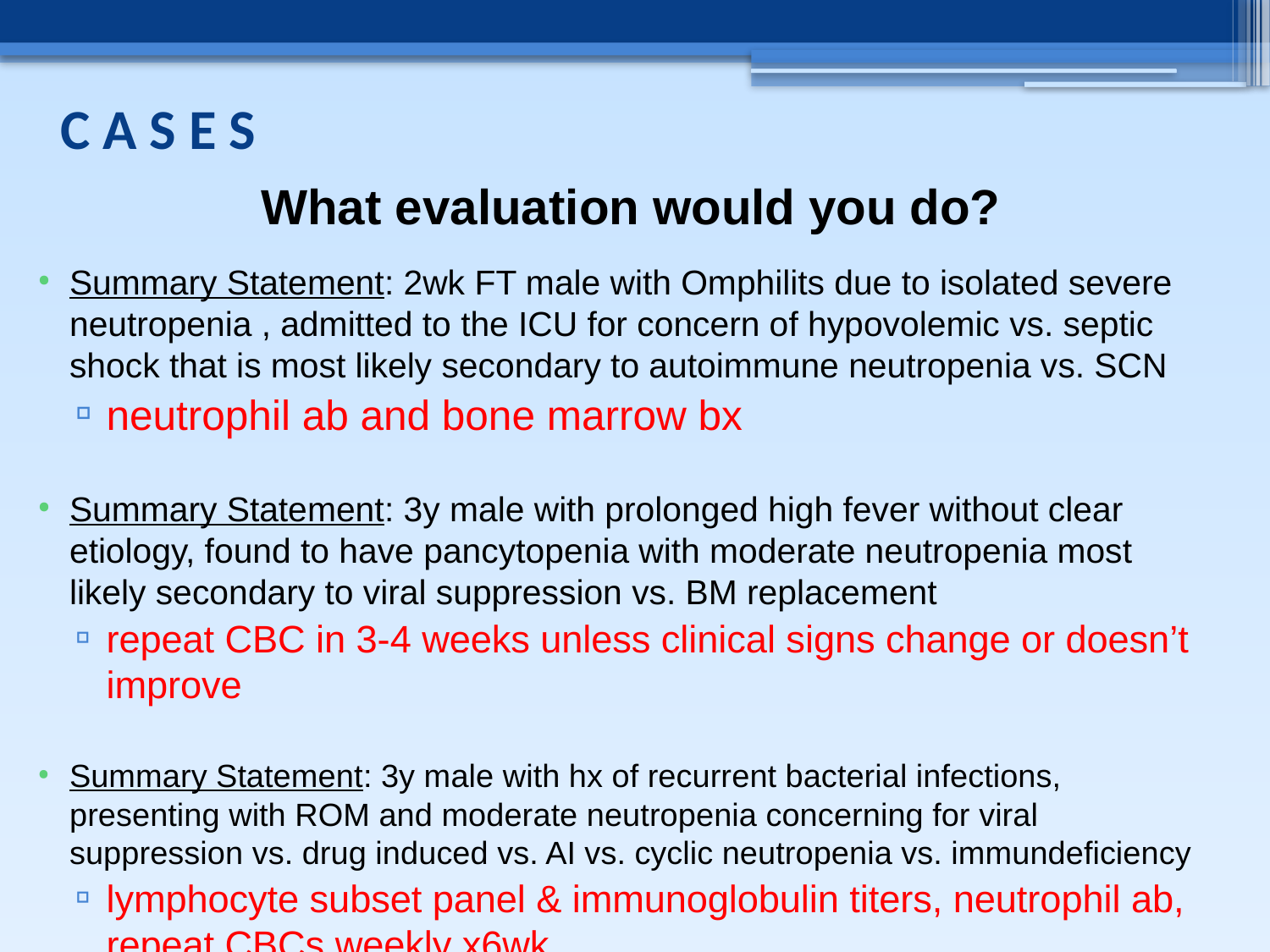

C A S E S
What evaluation would you do?
Summary Statement: 2wk FT male with Omphilits due to isolated severe neutropenia , admitted to the ICU for concern of hypovolemic vs. septic shock that is most likely secondary to autoimmune neutropenia vs. SCN
neutrophil ab and bone marrow bx

Summary Statement: 3y male with prolonged high fever without clear etiology, found to have pancytopenia with moderate neutropenia most likely secondary to viral suppression vs. BM replacement
repeat CBC in 3-4 weeks unless clinical signs change or doesn’t improve

Summary Statement: 3y male with hx of recurrent bacterial infections,  presenting with ROM and moderate neutropenia concerning for viral suppression vs. drug induced vs. AI vs. cyclic neutropenia vs. immundeficiency
lymphocyte subset panel & immunoglobulin titers, neutrophil ab, repeat CBCs weekly x6wk